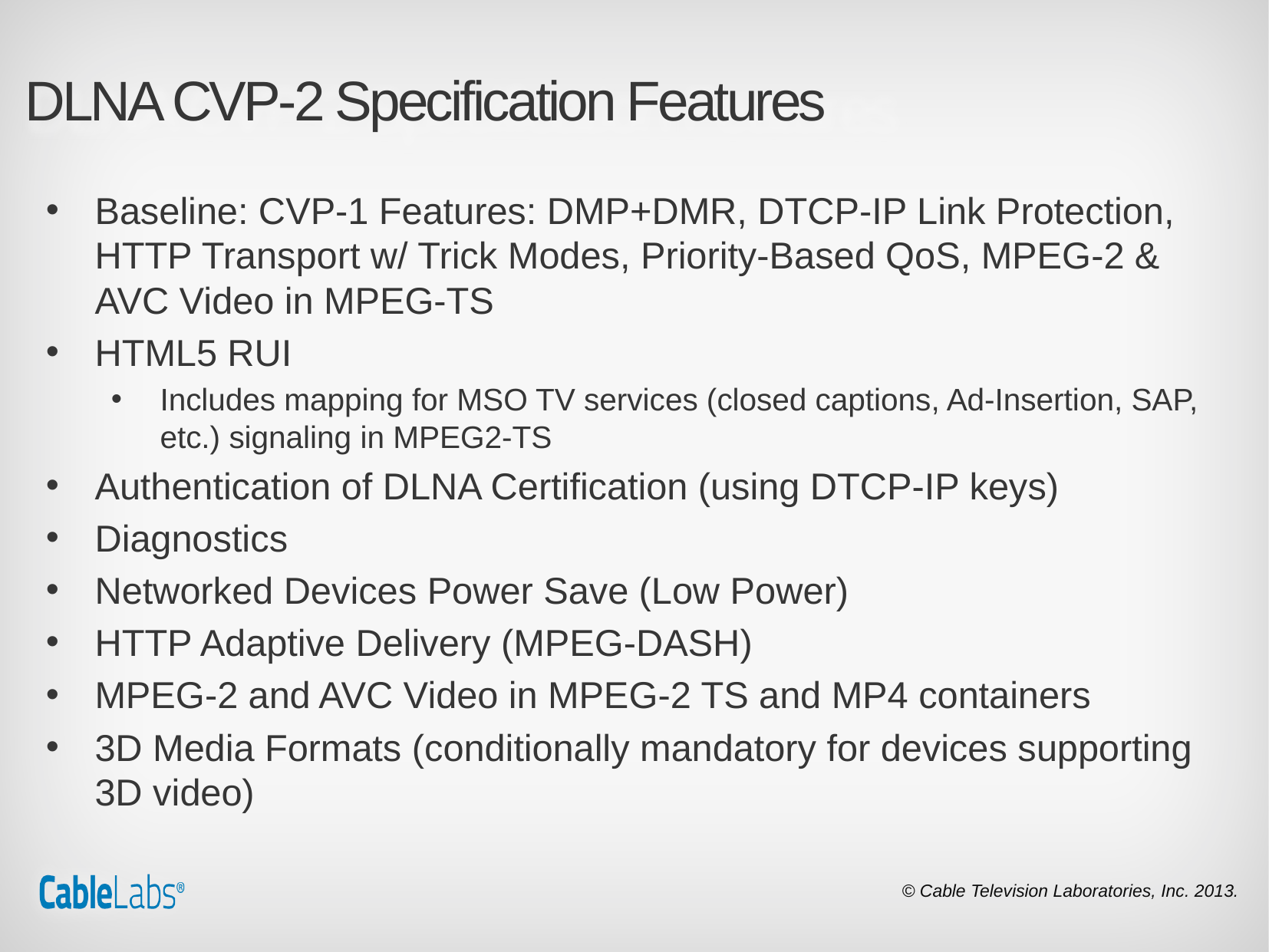

# DLNA CVP-2 Specification Features
Baseline: CVP-1 Features: DMP+DMR, DTCP-IP Link Protection, HTTP Transport w/ Trick Modes, Priority-Based QoS, MPEG-2 & AVC Video in MPEG-TS
HTML5 RUI
Includes mapping for MSO TV services (closed captions, Ad-Insertion, SAP, etc.) signaling in MPEG2-TS
Authentication of DLNA Certification (using DTCP-IP keys)
Diagnostics
Networked Devices Power Save (Low Power)
HTTP Adaptive Delivery (MPEG-DASH)
MPEG-2 and AVC Video in MPEG-2 TS and MP4 containers
3D Media Formats (conditionally mandatory for devices supporting 3D video)